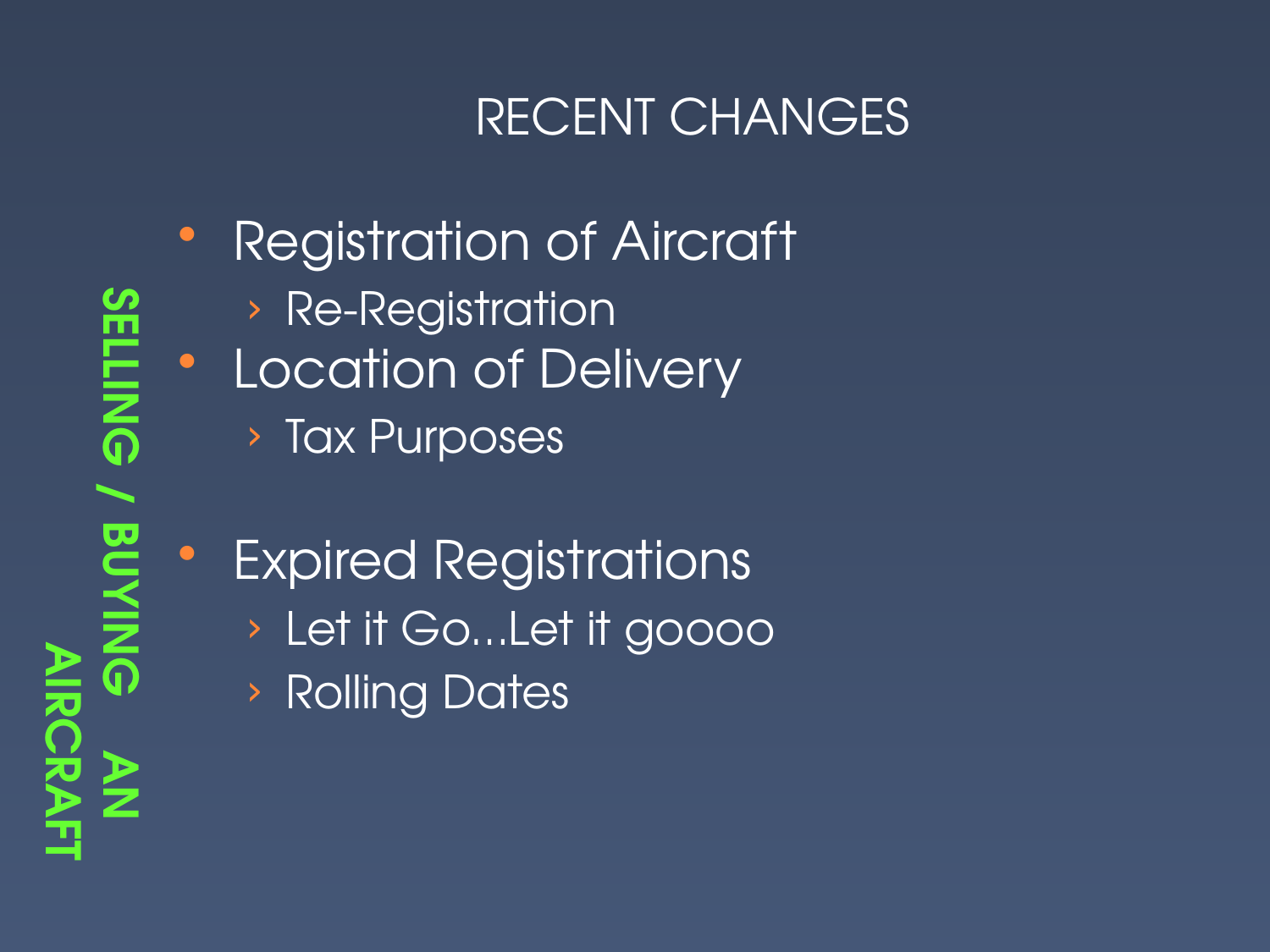

# Selling / buying    an    aircraft
RECENT CHANGES
Registration of Aircraft
Re-Registration
Location of Delivery
Tax Purposes

Expired Registrations
Let it Go…Let it goooo
Rolling Dates